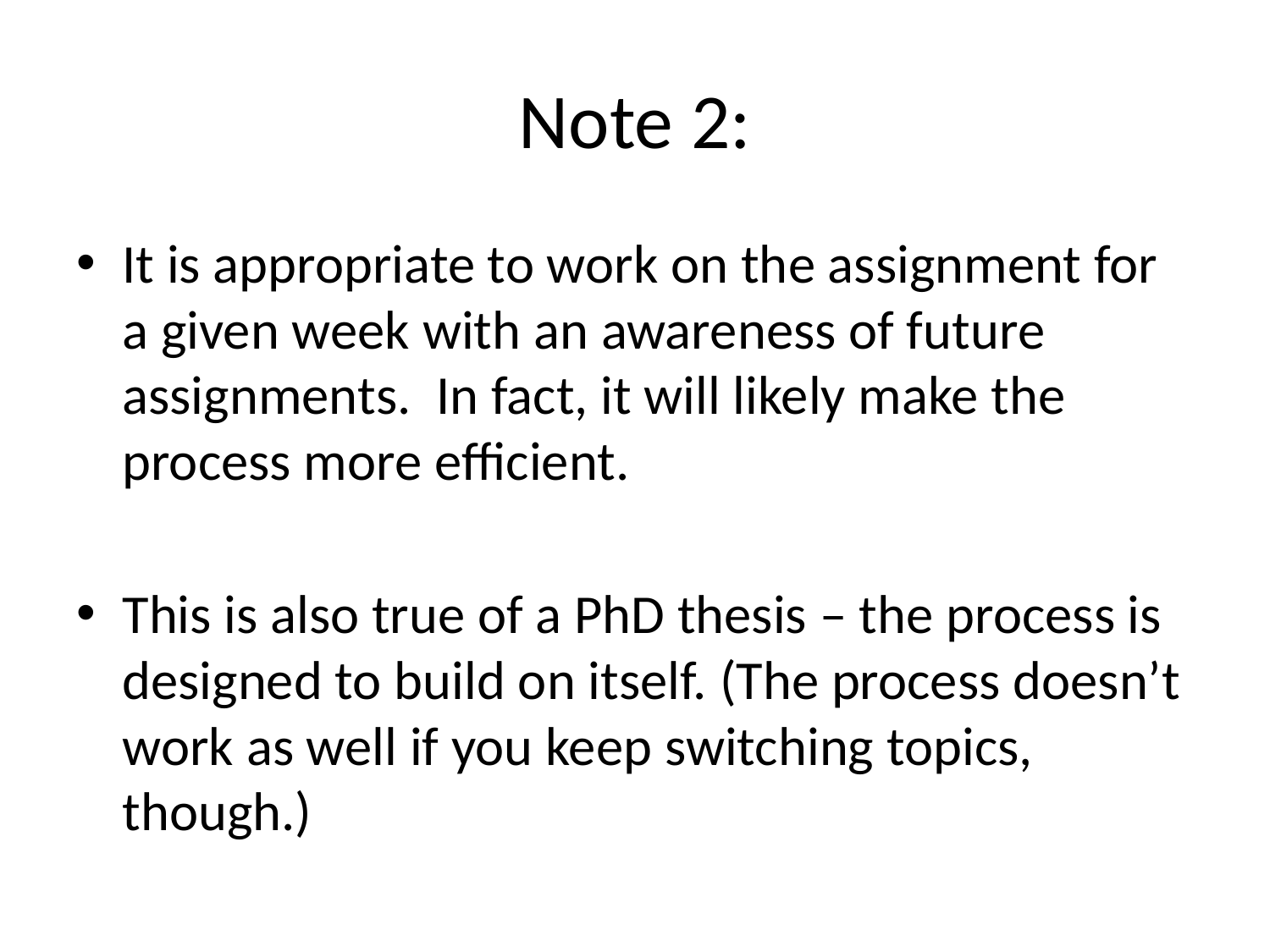

# Note 2:
It is appropriate to work on the assignment for a given week with an awareness of future assignments.  In fact, it will likely make the process more efficient.

This is also true of a PhD thesis – the process is designed to build on itself. (The process doesn’t work as well if you keep switching topics, though.)